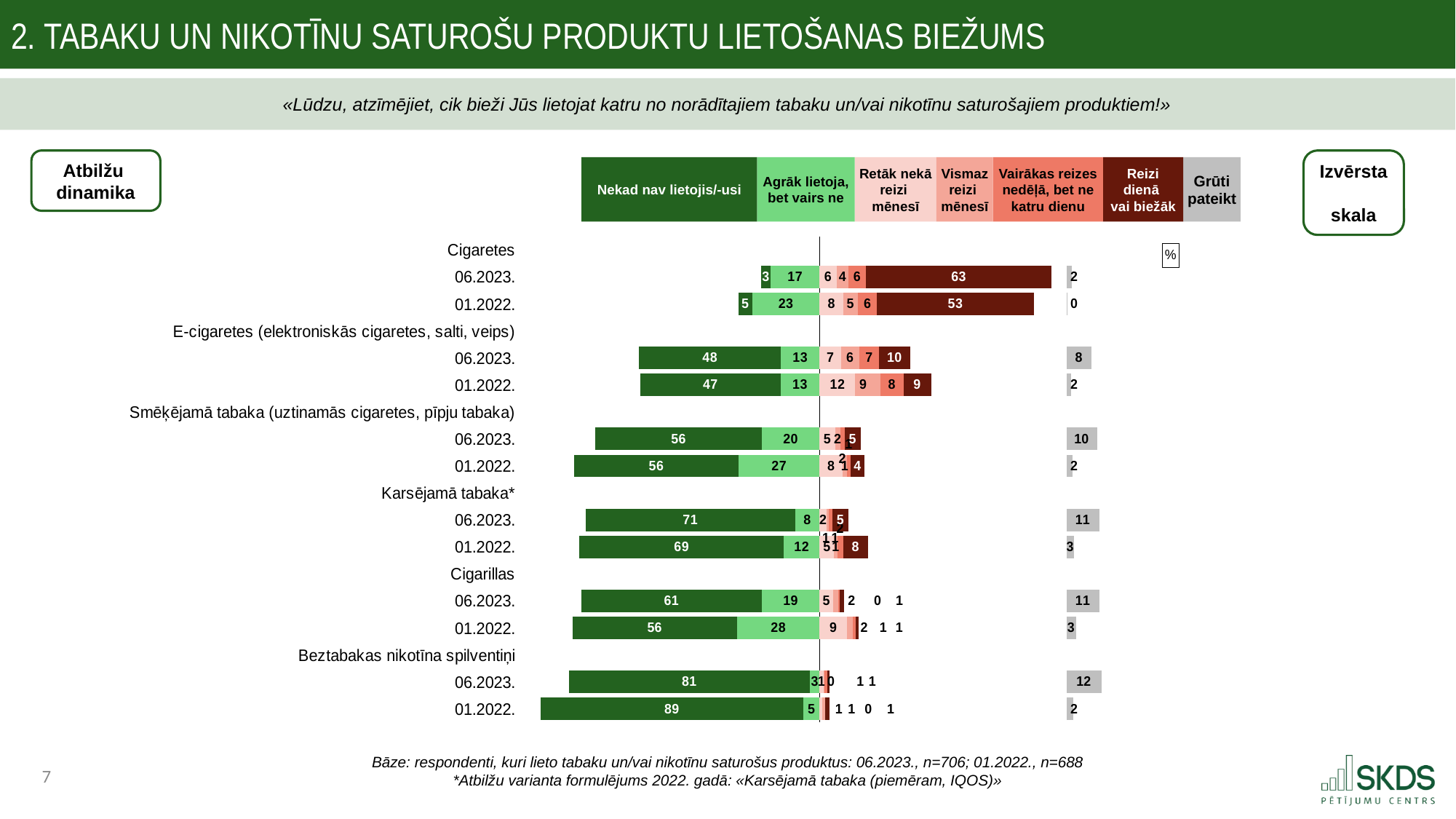

2. Tabaku un nikotīnu saturošu produktu lietošanas biežums
«Lūdzu, atzīmējiet, cik bieži Jūs lietojat katru no norādītajiem tabaku un/vai nikotīnu saturošajiem produktiem!»
Atbilžu
dinamika
Izvērsta
skala
Nekad nav lietojis/-usi
Agrāk lietoja, bet vairs ne
Retāk nekā reizi
mēnesī
Vismaz reizi
mēnesī
Vairākas reizes nedēļā, bet ne katru dienu
Reizi dienā
vai biežāk
Grūti pateikt

### Chart: %

| Category | . | Nekad nav lietojis/-usi | Agrāk lietoja, bet tagad vairs ne | Retāk nekā reizi mēnesī | Vismaz reizi mēnesī | Vairākas reizes nedēļā, bet ne katru dienu | Reizi dienā vai biežāk | . | Grūti pateikt |
|---|---|---|---|---|---|---|---|---|---|
| Cigaretes | None | None | None | None | None | None | None | None | None |
| 06.2023. | 79.5114986842889 | 3.28104907350838 | 16.51373452124712 | 5.789568369601161 | 4.02086075924932 | 5.840464921853464 | 62.72752869213113 | 4.999999999999995 | 1.8267936624094654 |
| 01.2022. | 71.83769236461772 | 4.77291707209061 | 22.695672842336062 | 7.989453872322532 | 4.980468175600343 | 6.427139549879 | 52.9397614422439 | 11.041599702789295 | 0.19458704552755404 |
| E-cigaretes (elektroniskās cigaretes, salti, veips) | 99.3062822790444 | None | None | None | None | None | None | 83.37842274283507 | None |
| 06.2023. | 38.34094513585844 | 47.88993018776993 | 13.075406955416026 | 7.322305514554901 | 6.007511582588999 | 6.819899736316289 | 10.4387513266653 | 52.78995458270959 | 8.446194696688533 |
| 01.2022. | 38.73857030212065 | 47.36293704181494 | 13.204774935108807 | 12.072053070795006 | 8.530201273435456 | 7.7118507401030865 | 9.421774105319178 | 45.64254355318235 | 1.696408833423517 |
| Smēķējamā tabaka (uztinamās cigaretes, pīpju tabaka) | 99.3062822790444 | None | None | None | None | None | None | 83.37842274283507 | None |
| 06.2023. | 23.5876159754882 | 56.19816529035252 | 19.520501013203674 | 5.2396520585854605 | 1.718341581215626 | 1.5183882390306327 | 5.421624770163624 | 69.48041609383974 | 10.3833270474485 |
| 01.2022. | 16.310803822856276 | 55.67732303133458 | 27.31815542485354 | 7.854156597951594 | 1.3264173711044038 | 1.391507297631313 | 4.470263446848623 | 68.33607802929916 | 1.9621768302759315 |
| Karsējamā tabaka* | 99.3062822790444 | None | None | None | None | None | None | 83.37842274283507 | None |
| 06.2023. | 20.189464495862367 | 70.88093470712172 | 8.235883076060306 | 2.3344565070572494 | 0.8056069020636051 | 1.281312443091516 | 5.248905092641525 | 73.70814179798117 | 11.212901271964107 |
| 01.2022. | 18.185756740793565 | 69.01626836712079 | 12.104257171130042 | 4.943368008410341 | 1.0159441677883745 | 2.0999233057682547 | 8.241217001179919 | 67.07797025968819 | 2.5790219786023645 |
| Cigarillas | 99.3062822790444 | None | None | None | None | None | None | 83.37842274283507 | None |
| 06.2023. | 18.762937047996687 | 61.09260342695238 | 19.45074180409533 | 4.6237371565813215 | 1.7680571221304153 | 0.45878470437463936 | 1.420890352044449 | 75.10695340770424 | 11.185185433821541 |
| 01.2022. | 15.784634332557701 | 55.69459531773319 | 27.827052628753506 | 9.320227548018917 | 1.7755995436689573 | 1.0015804150996233 | 1.1961068024878456 | 70.08490843355972 | 3.184837744237922 |
| Beztabakas nikotīna spilventiņi | 99.3062822790444 | None | None | None | None | None | None | 83.37842274283507 | None |
| 06.2023. | 14.591232877395566 | 81.48454127738243 | 3.2305081242663976 | 1.2703792086165262 | 0.40250462479677207 | 0.8541516520757961 | 0.8708085918699654 | 79.980578665476 | 11.88710652099209 |
| 01.2022. | 5.000000000000003 | 88.84886044571044 | 5.45742183333395 | 0.8690591783154503 | 0.8808877438614593 | 0.17459564283966675 | 1.425170386943224 | 80.02870979087527 | 2.3440047689958936 |
Bāze: respondenti, kuri lieto tabaku un/vai nikotīnu saturošus produktus: 06.2023., n=706; 01.2022., n=688
*Atbilžu varianta formulējums 2022. gadā: «Karsējamā tabaka (piemēram, IQOS)»